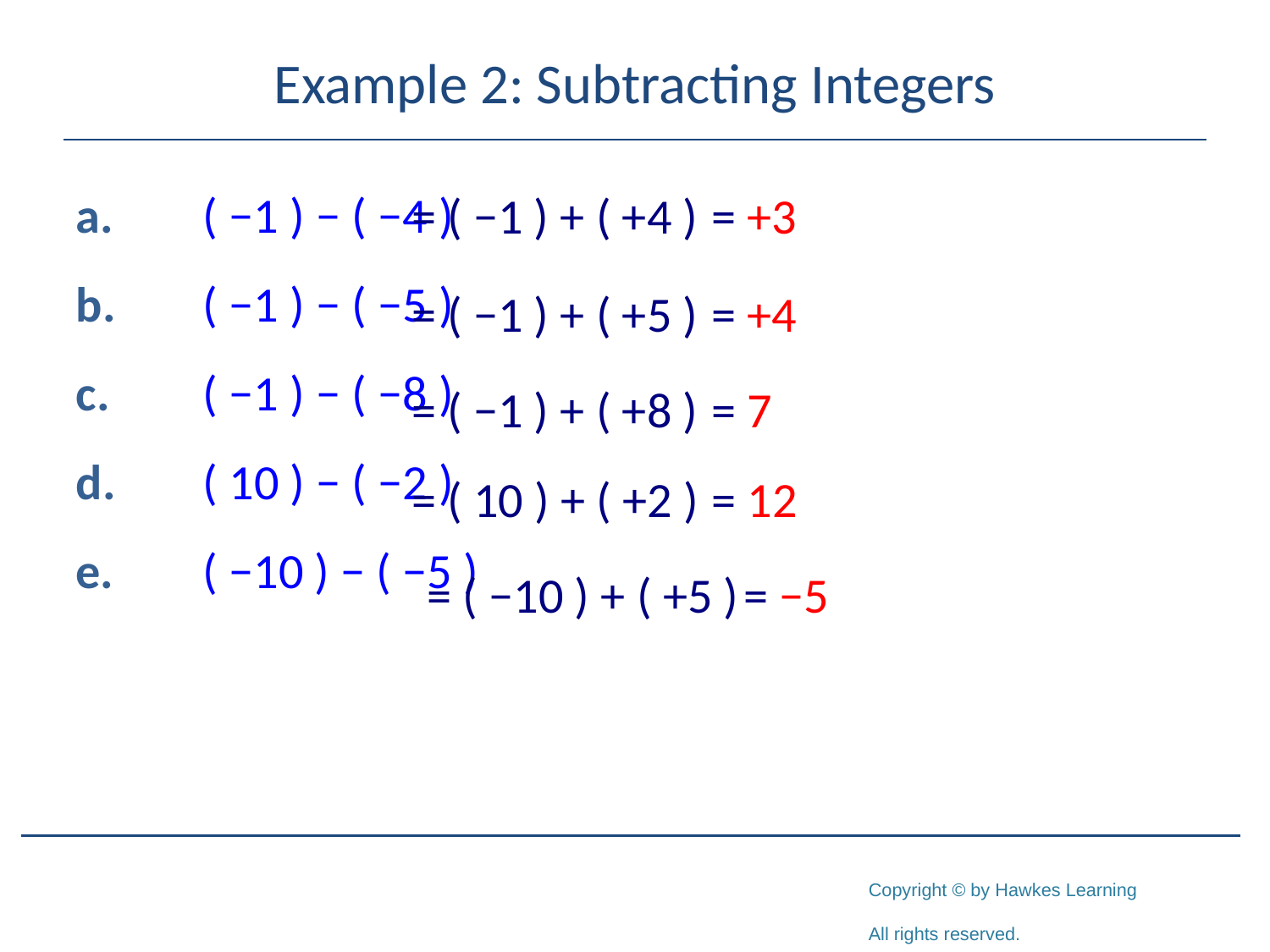

# Example 2: Subtracting Integers
a.	( −1 ) − ( −4 )
b.	( −1 ) − ( −5 )
c.	( −1 ) − ( −8 )
d.	( 10 ) − ( −2 )
e.	( −10 ) − ( −5 )
= ( −1 ) + ( +4 )
= +3
= ( −1 ) + ( +5 )
= +4
= ( −1 ) + ( +8 )
= 7
= ( 10 ) + ( +2 )
= 12
= ( −10 ) + ( +5 )
= −5